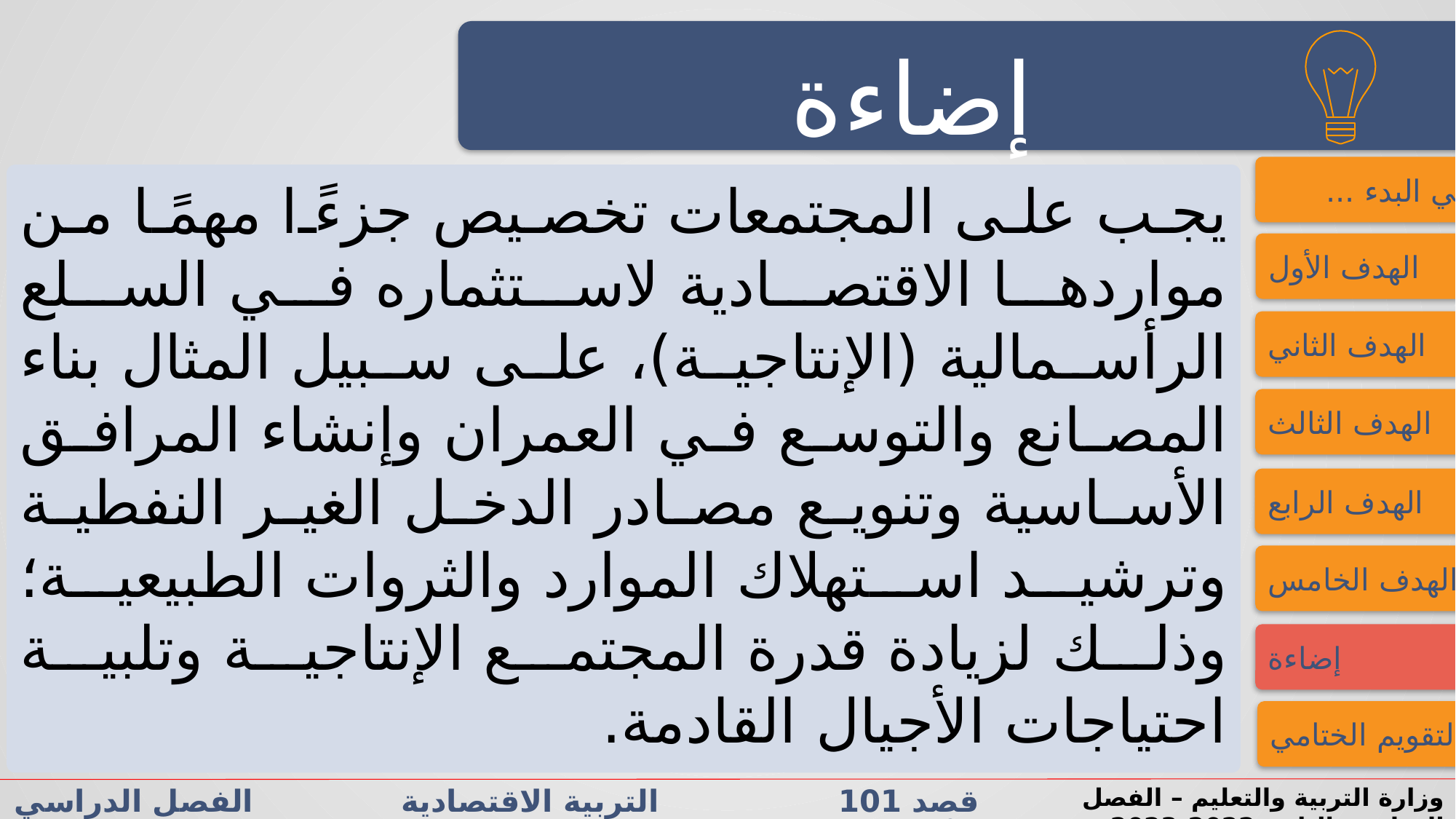

النشاط الاستهلالي
إضاءة
النشاط الاستهلالي

فــــي البدء ...
يجب على المجتمعات تخصيص جزءًا مهمًا من مواردها الاقتصادية لاستثماره في السلع الرأسمالية (الإنتاجية)، على سبيل المثال بناء المصانع والتوسع في العمران وإنشاء المرافق الأساسية وتنويع مصادر الدخل الغير النفطية وترشيد استهلاك الموارد والثروات الطبيعية؛ وذلك لزيادة قدرة المجتمع الإنتاجية وتلبية احتياجات الأجيال القادمة.

الهدف الأول
الهدف الثاني
الهدف الثالث
الهدف الرابع
الهدف الخامس
إضاءة
التقويم الختامي
قصد 101                 التربية الاقتصادية              الفصل الدراسي الأول/الثاني        الدرس 1-2:  المشكلةالاقتصادية
وزارة التربية والتعليم – الفصل الدراسي الثاني 2022-2023